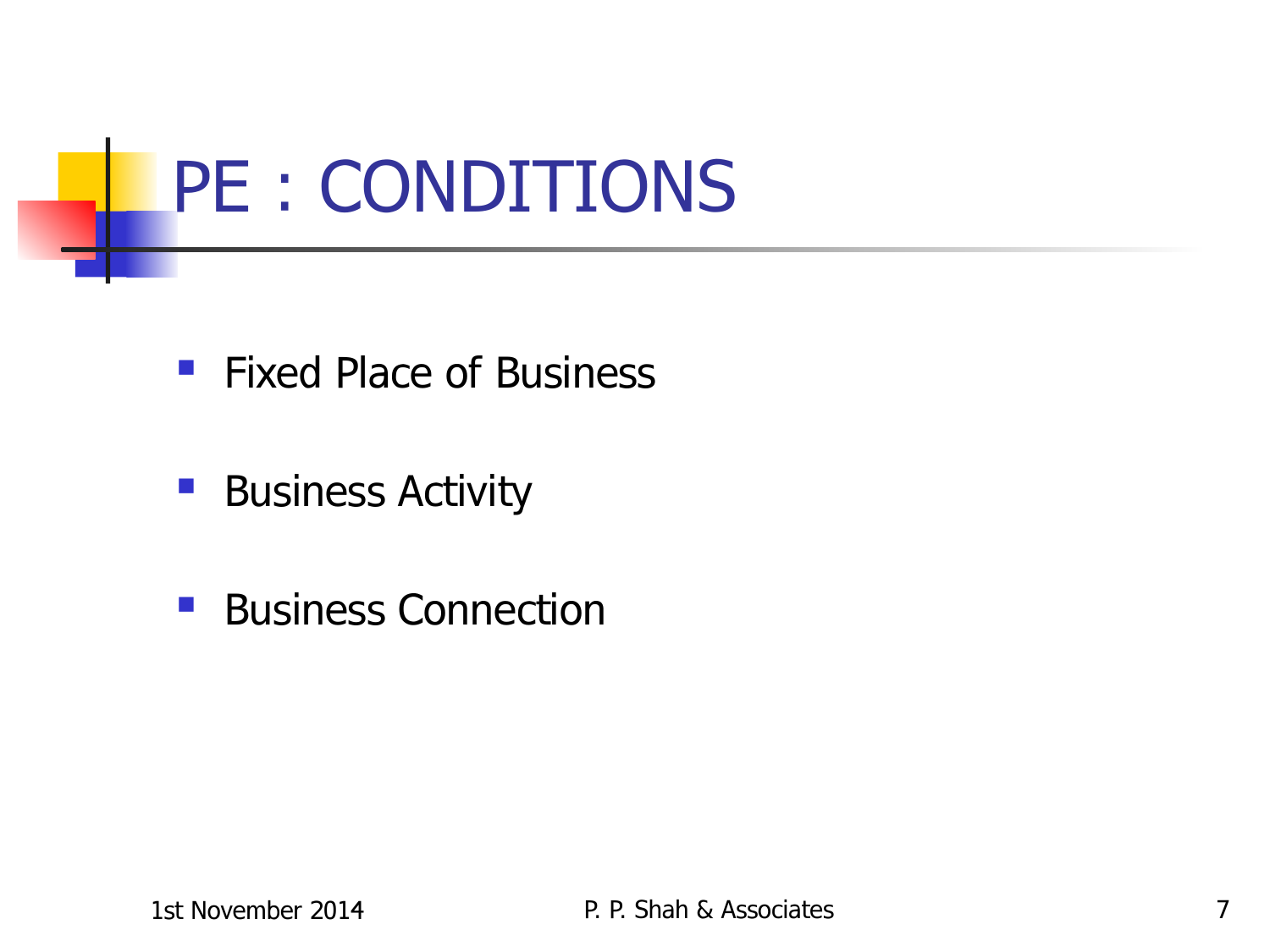

# PE : CONDITIONS

Fixed Place of Business

Business Activity

Business Connection
P. P. Shah & Associates
7
1st November 2014